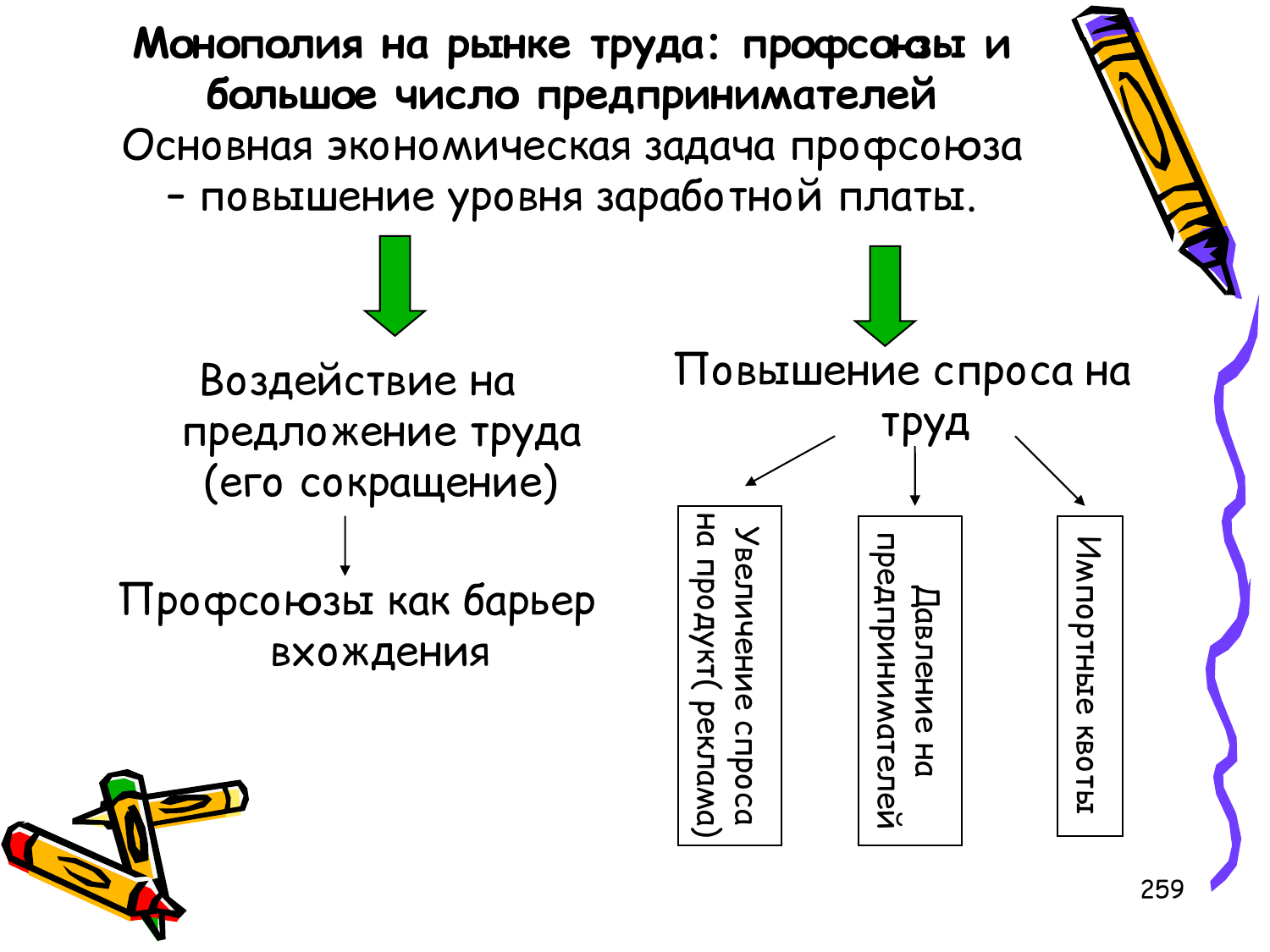

# Монополия на рынке труда: профсоюзы и большое число предпринимателей Основная экономическая задача профсоюза – повышение уровня заработной платы.

Повышение спроса на труд
Воздействие на предложение труда (его сокращение)

Профсоюзы как барьер вхождения

Увеличение спроса на продукт( реклама)

Давление на предпринимателей
Импортные квоты
259